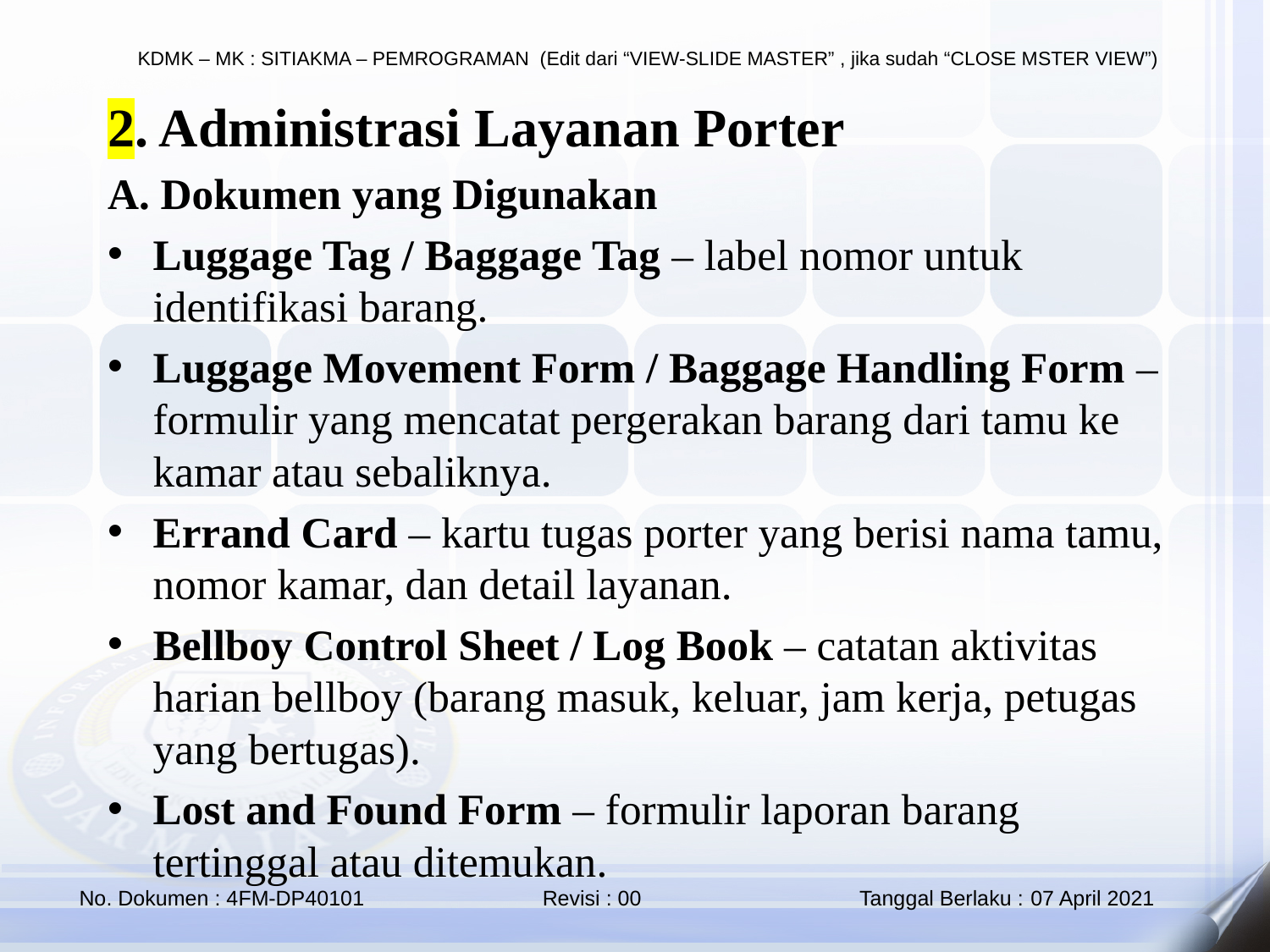

2. Administrasi Layanan Porter
A. Dokumen yang Digunakan
Luggage Tag / Baggage Tag – label nomor untuk identifikasi barang.
Luggage Movement Form / Baggage Handling Form – formulir yang mencatat pergerakan barang dari tamu ke kamar atau sebaliknya.
Errand Card – kartu tugas porter yang berisi nama tamu, nomor kamar, dan detail layanan.
Bellboy Control Sheet / Log Book – catatan aktivitas harian bellboy (barang masuk, keluar, jam kerja, petugas yang bertugas).
Lost and Found Form – formulir laporan barang tertinggal atau ditemukan.